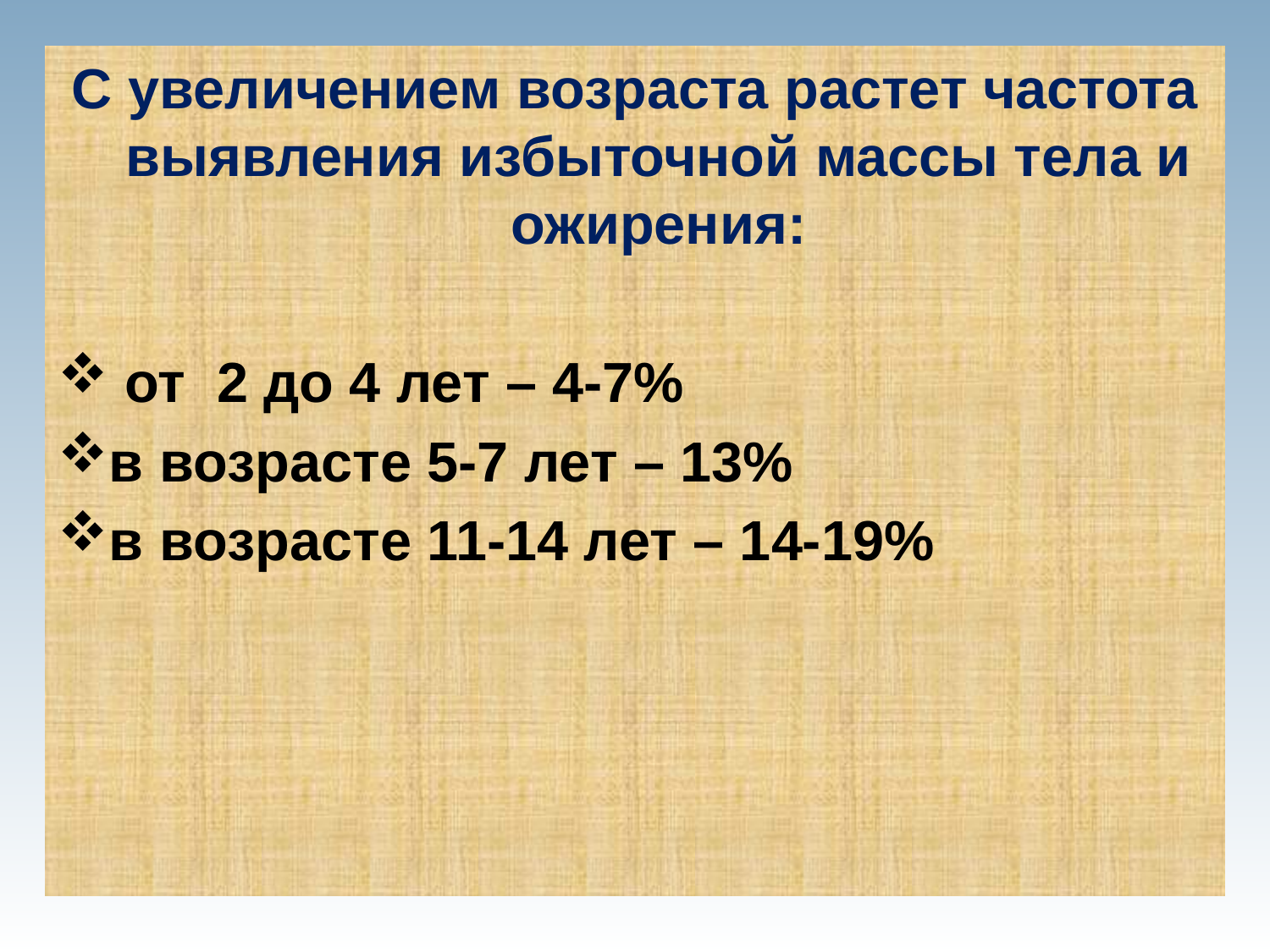

С увеличением возраста растет частота выявления избыточной массы тела и ожирения:

 от  2 до 4 лет – 4-7%
в возрасте 5-7 лет – 13%
в возрасте 11-14 лет – 14-19%